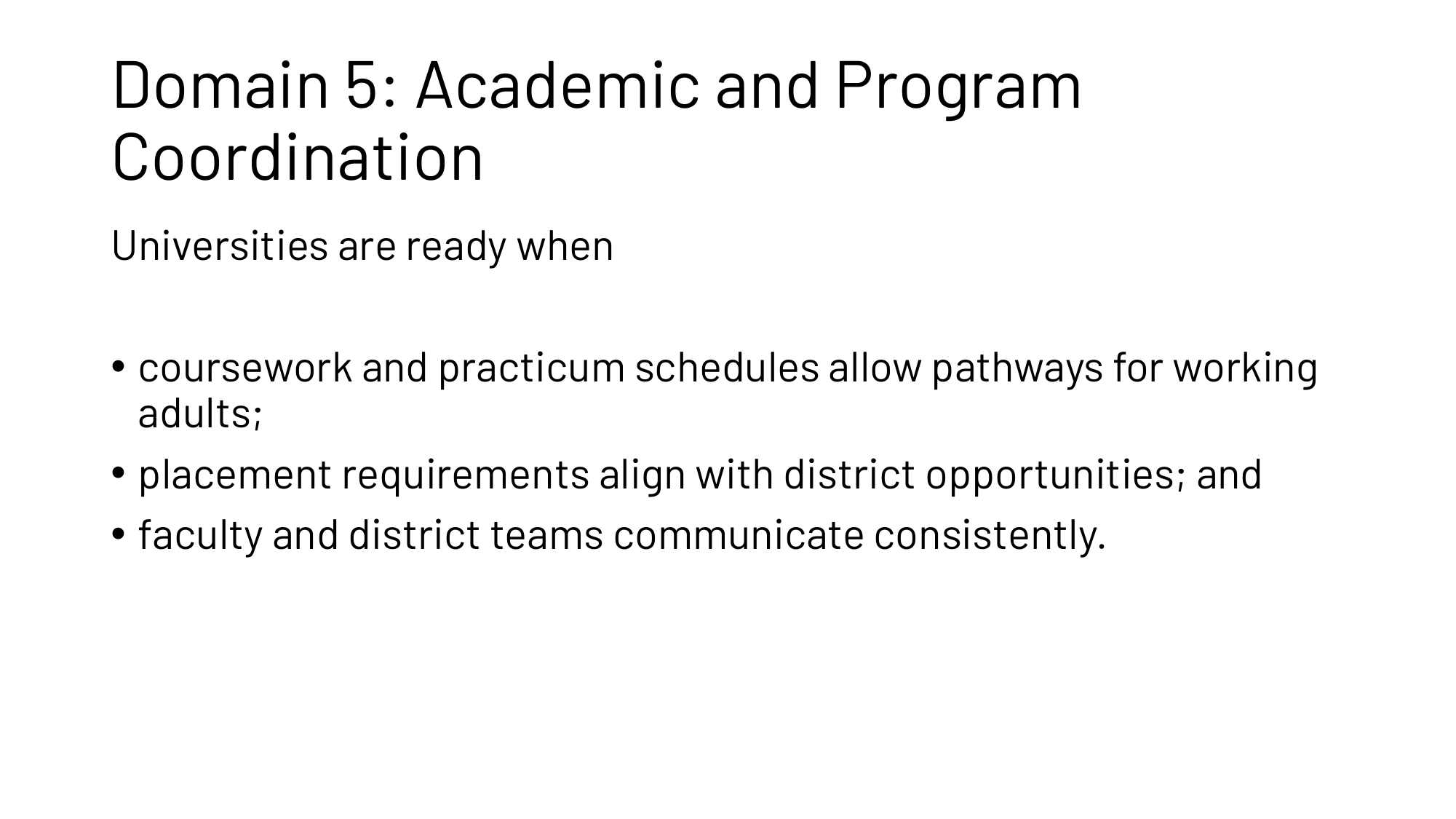

# Domain 5: Academic and Program Coordination
Universities are ready when

coursework and practicum schedules allow pathways for working adults;
placement requirements align with district opportunities; and
faculty and district teams communicate consistently.